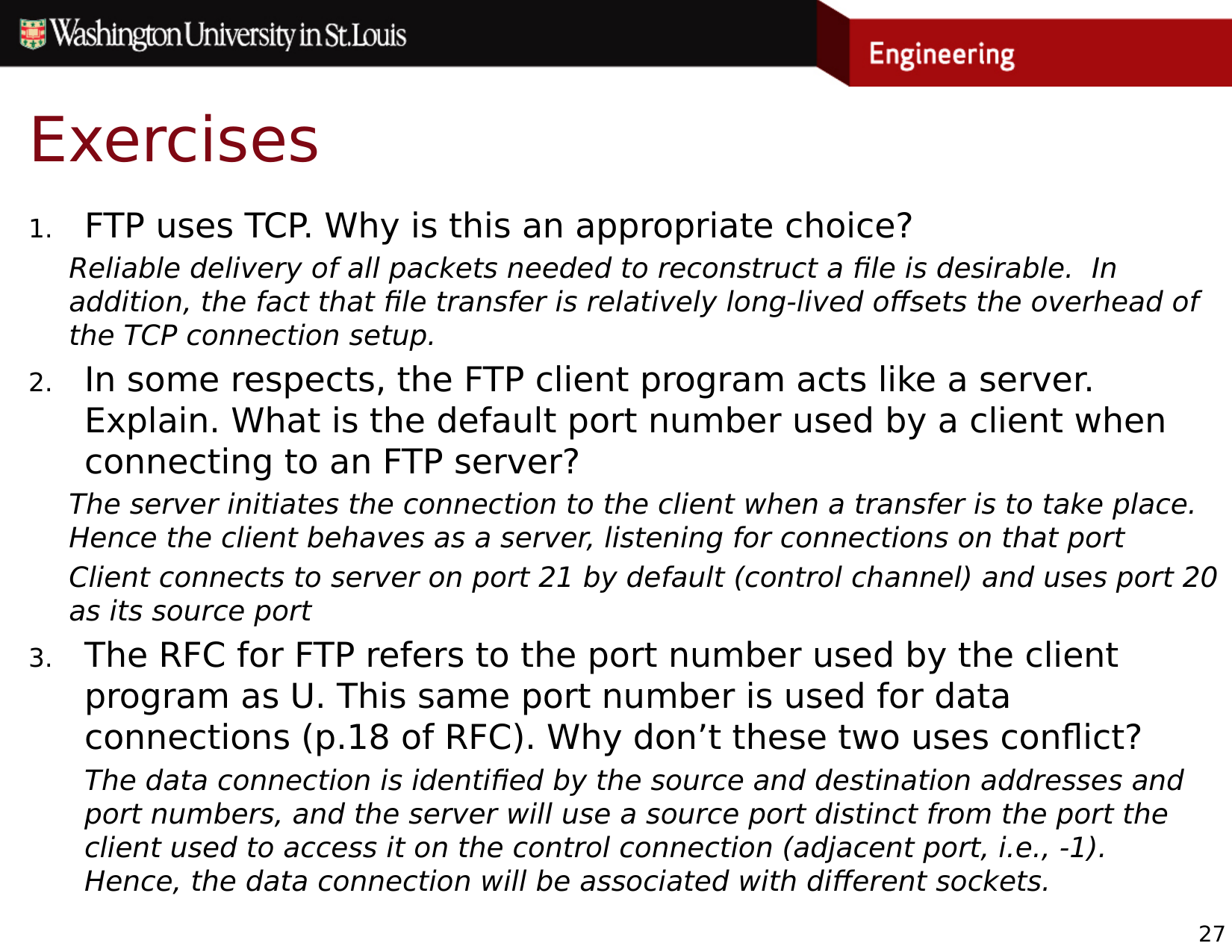

# Exercises
FTP uses TCP. Why is this an appropriate choice?
Reliable delivery of all packets needed to reconstruct a file is desirable.  In addition, the fact that file transfer is relatively long-lived offsets the overhead of the TCP connection setup.
In some respects, the FTP client program acts like a server. Explain. What is the default port number used by a client when connecting to an FTP server?
The server initiates the connection to the client when a transfer is to take place.  Hence the client behaves as a server, listening for connections on that port
Client connects to server on port 21 by default (control channel) and uses port 20 as its source port
The RFC for FTP refers to the port number used by the client program as U. This same port number is used for data connections (p.18 of RFC). Why don’t these two uses conflict?
The data connection is identified by the source and destination addresses and port numbers, and the server will use a source port distinct from the port the client used to access it on the control connection (adjacent port, i.e., -1).  Hence, the data connection will be associated with different sockets.
27